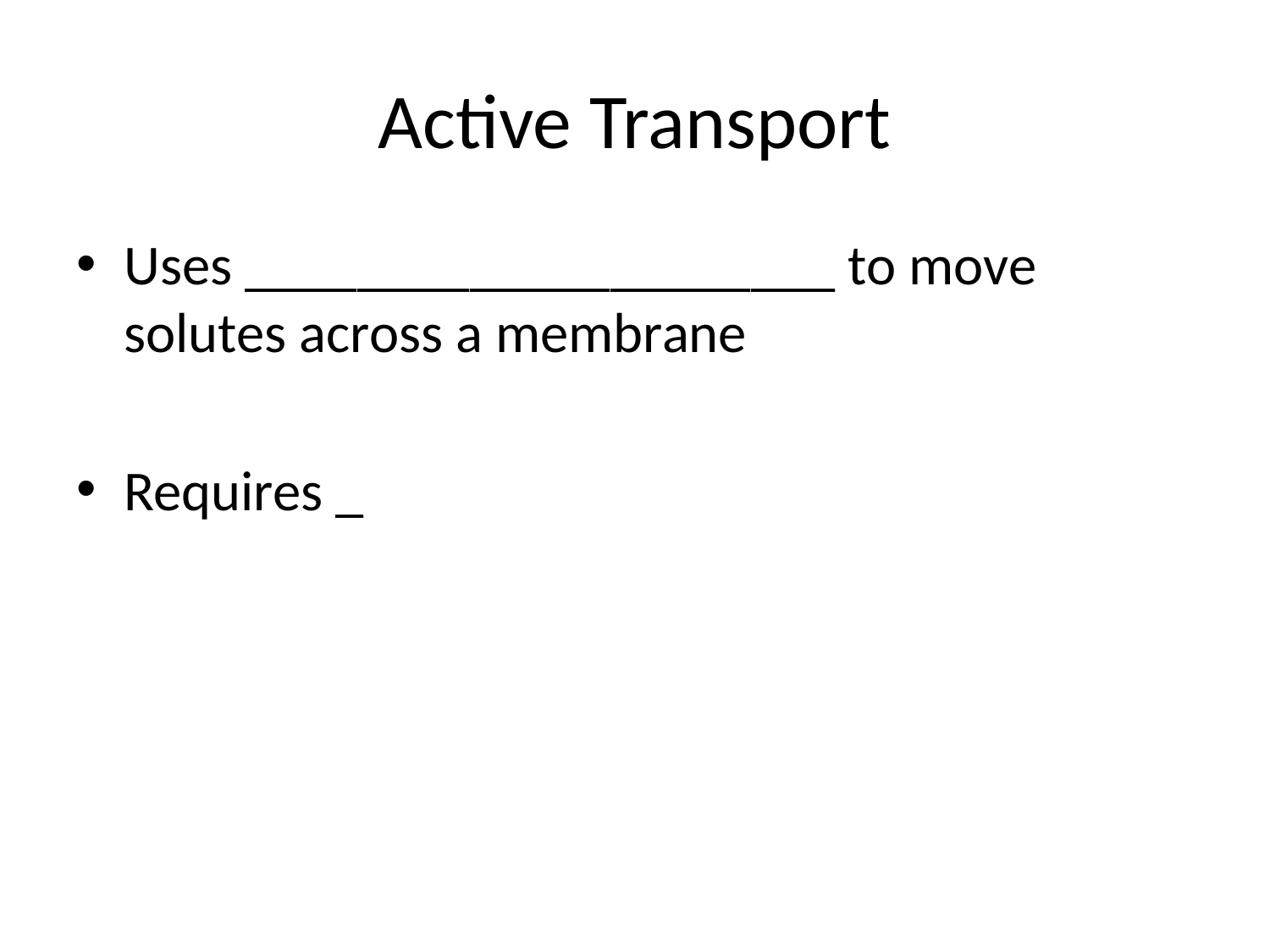

# Active Transport
Uses _____________________ to move solutes across a membrane

Requires _